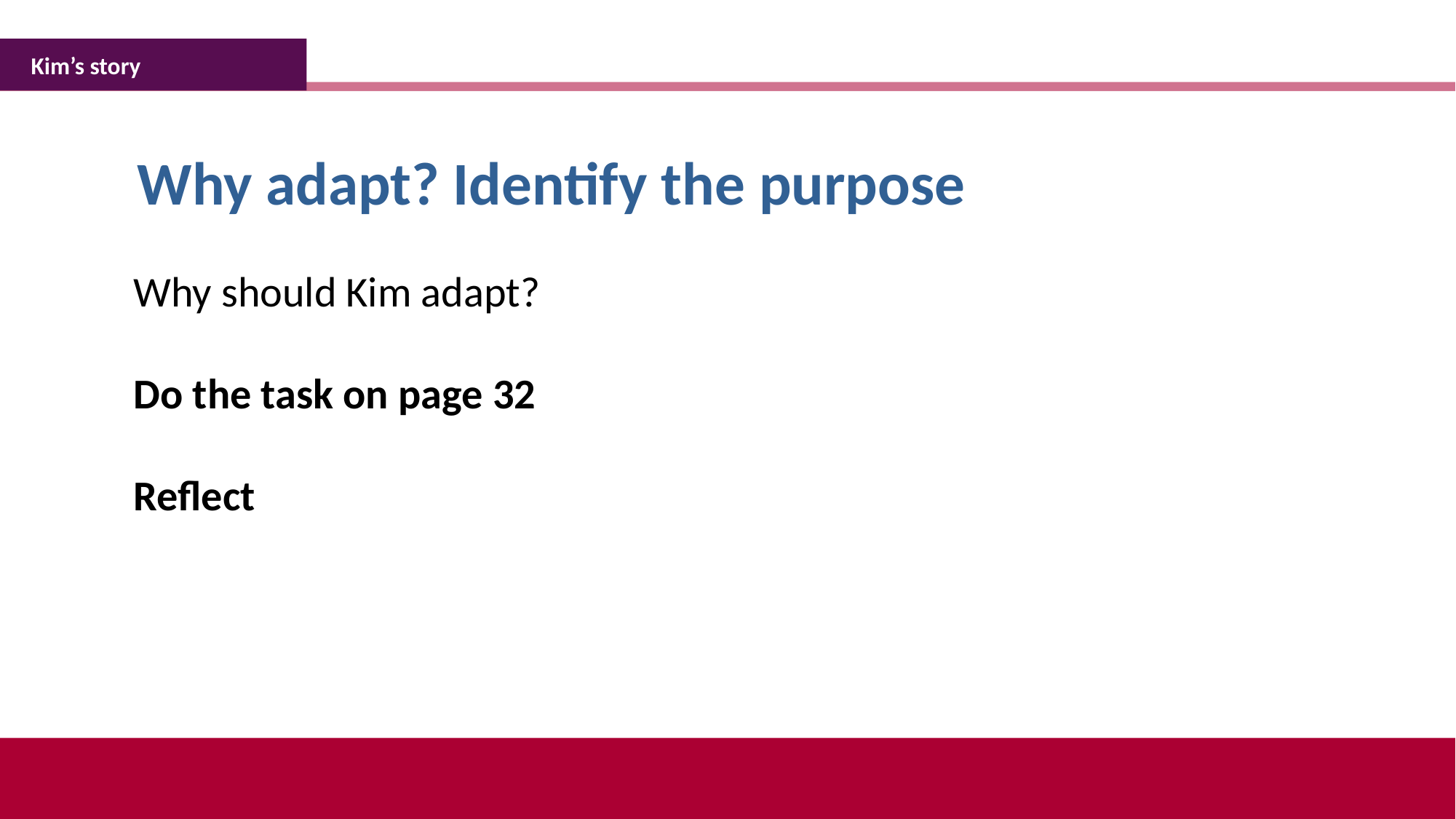

Kim’s story
Why adapt? Identify the purpose
Why should Kim adapt?

Do the task on page 32

Reflect